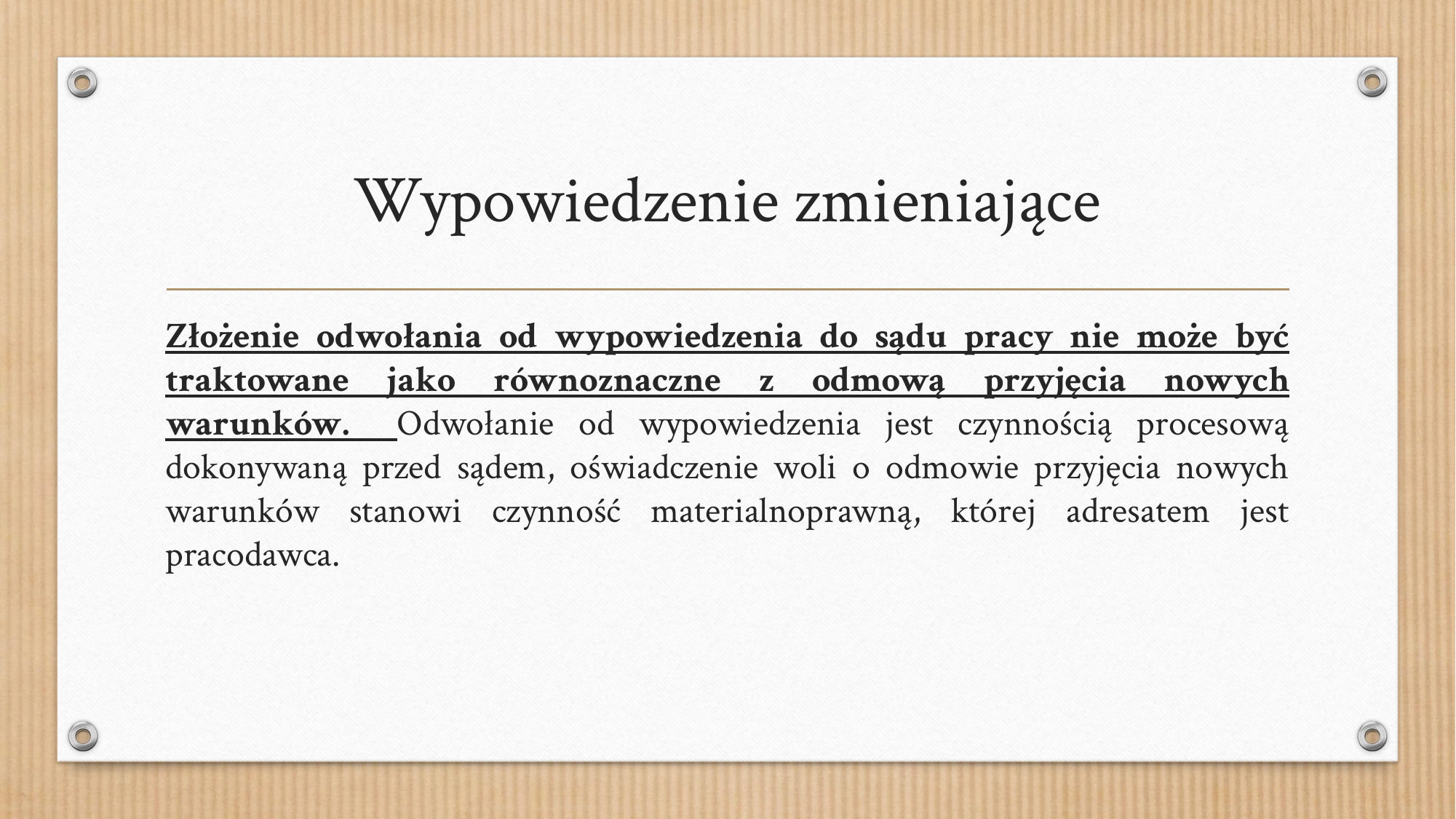

# Wypowiedzenie zmieniające
Złożenie odwołania od wypowiedzenia do sądu pracy nie może być traktowane jako równoznaczne z odmową przyjęcia nowych warunków.  Odwołanie od wypowiedzenia jest czynnością procesową dokonywaną przed sądem, oświadczenie woli o odmowie przyjęcia nowych warunków stanowi czynność materialnoprawną, której adresatem jest pracodawca.